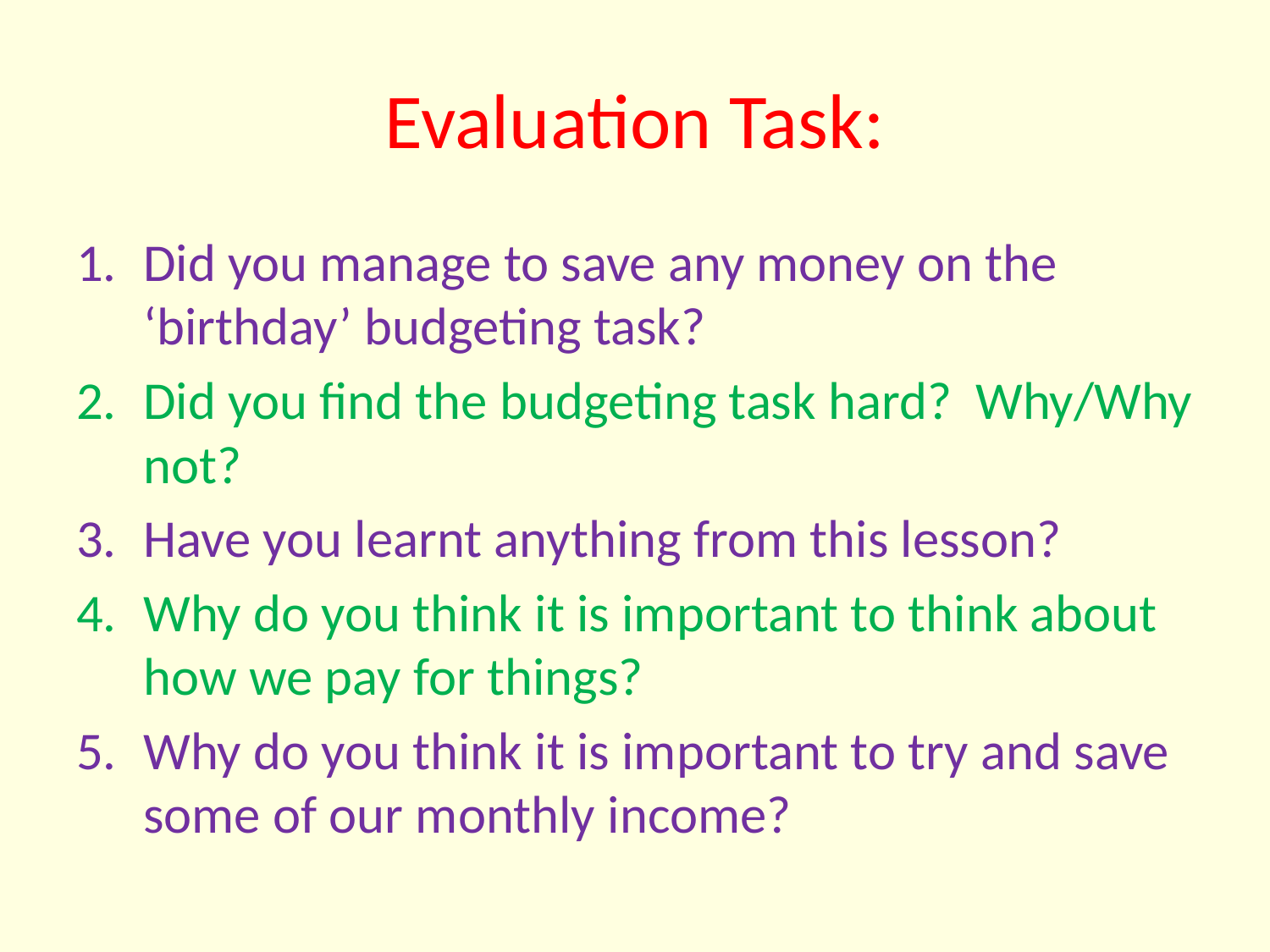

# Evaluation Task:
Did you manage to save any money on the ‘birthday’ budgeting task?
Did you find the budgeting task hard?  Why/Why not?
Have you learnt anything from this lesson?
Why do you think it is important to think about how we pay for things?
Why do you think it is important to try and save some of our monthly income?